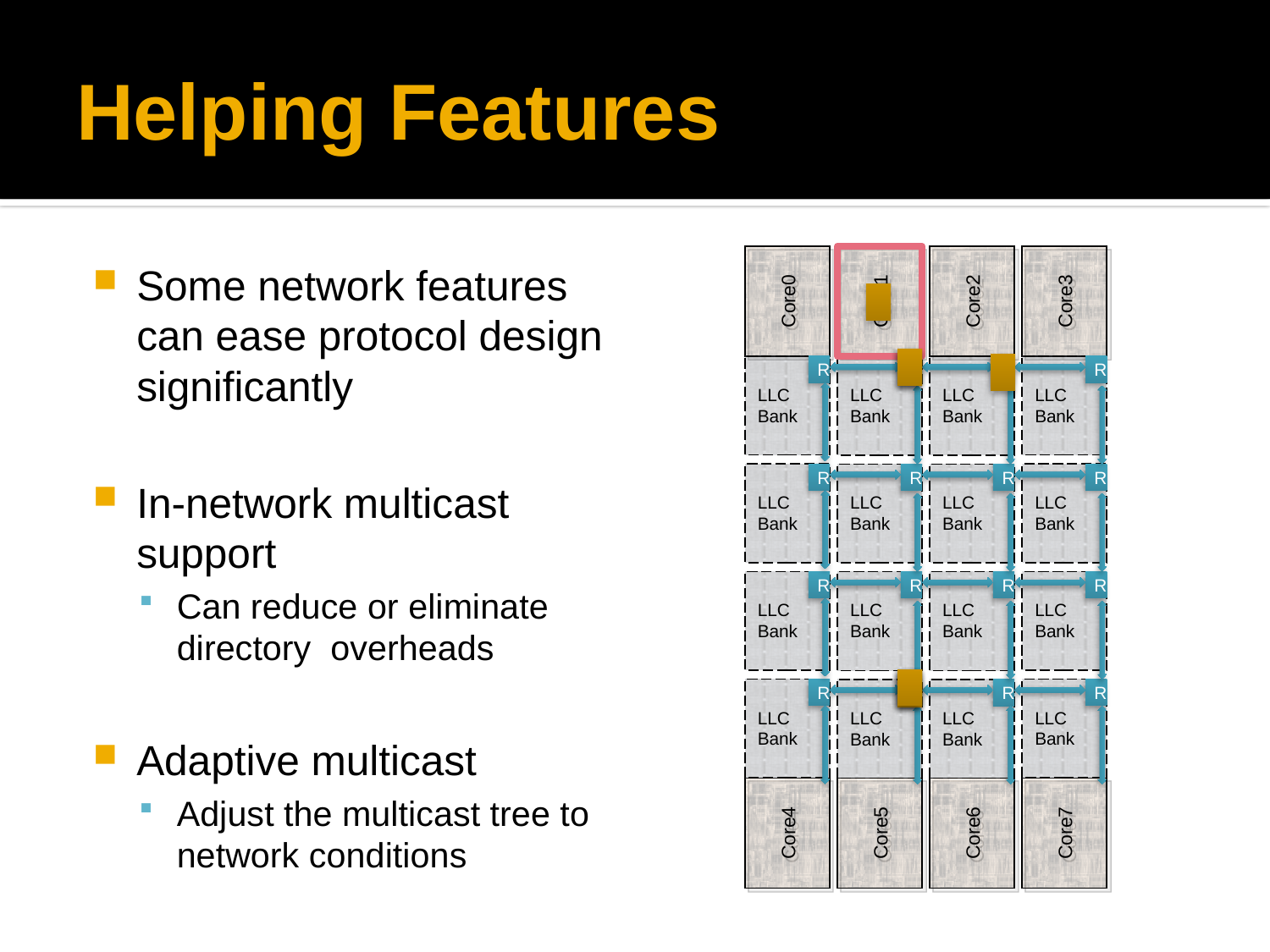

# Helping Features
Core0
Core1
Core2
Core3

Some network features can ease protocol design significantly

In-network multicast support
Can reduce or eliminate directory  overheads

Adaptive multicast
Adjust the multicast tree to network conditions

LLC
Bank
LLC
Bank
LLC
Bank
LLC
Bank
LLC
Bank
LLC
Bank
LLC
Bank
LLC
Bank
LLC
Bank
LLC
Bank
LLC
Bank
LLC
Bank
LLC
Bank
LLC
Bank
LLC
Bank
LLC
Bank
R
R
R
R

R
R
R
R

R
R
R
R

R
R
R
R

Core4
Core5
Core6
Core7